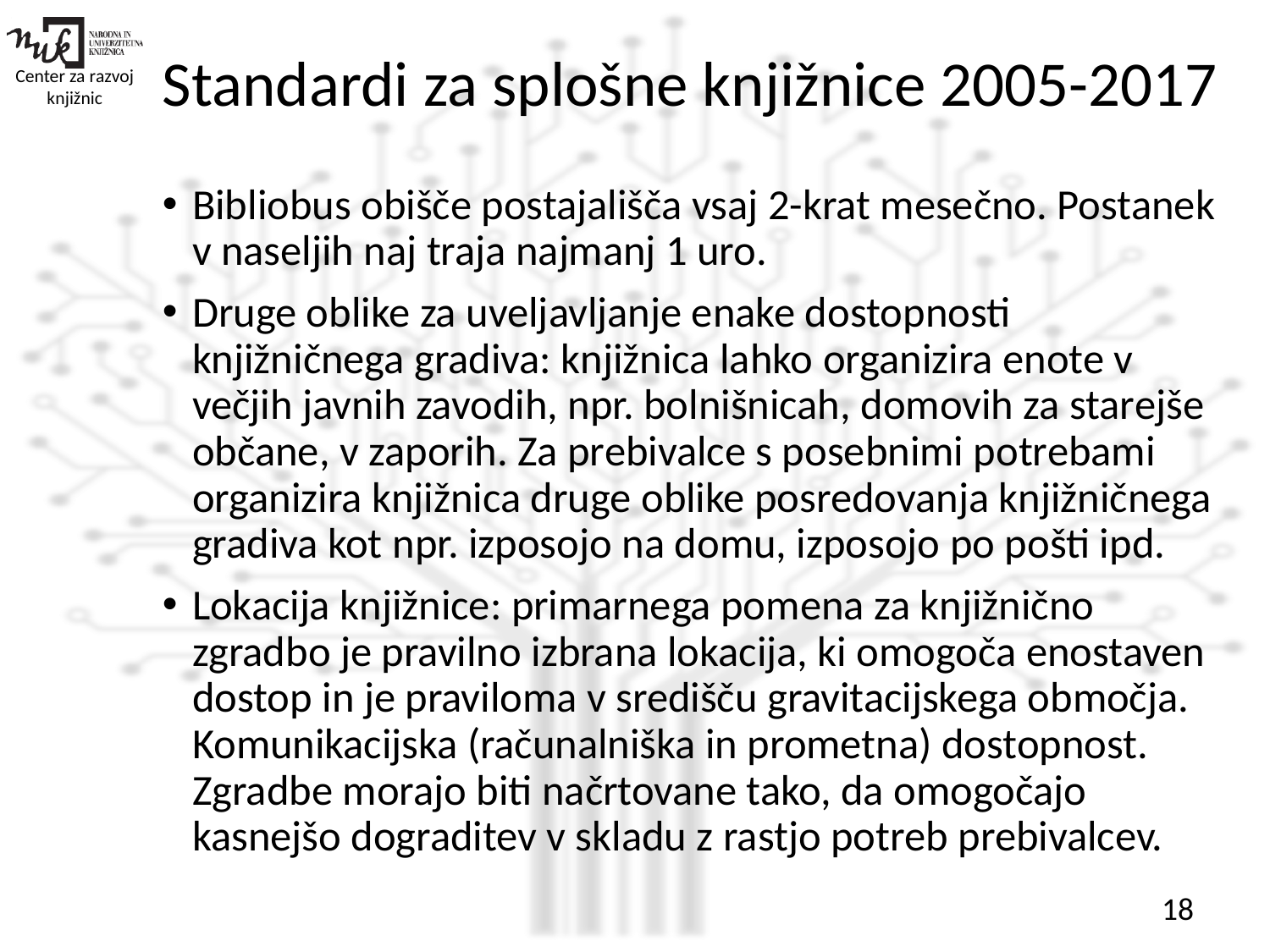

# Standardi za splošne knjižnice 2005-2017
Bibliobus obišče postajališča vsaj 2-krat mesečno. Postanek v naseljih naj traja najmanj 1 uro.
Druge oblike za uveljavljanje enake dostopnosti knjižničnega gradiva: knjižnica lahko organizira enote v večjih javnih zavodih, npr. bolnišnicah, domovih za starejše občane, v zaporih. Za prebivalce s posebnimi potrebami organizira knjižnica druge oblike posredovanja knjižničnega gradiva kot npr. izposojo na domu, izposojo po pošti ipd.
Lokacija knjižnice: primarnega pomena za knjižnično zgradbo je pravilno izbrana lokacija, ki omogoča enostaven dostop in je praviloma v središču gravitacijskega območja. Komunikacijska (računalniška in prometna) dostopnost. Zgradbe morajo biti načrtovane tako, da omogočajo kasnejšo dograditev v skladu z rastjo potreb prebivalcev.
18